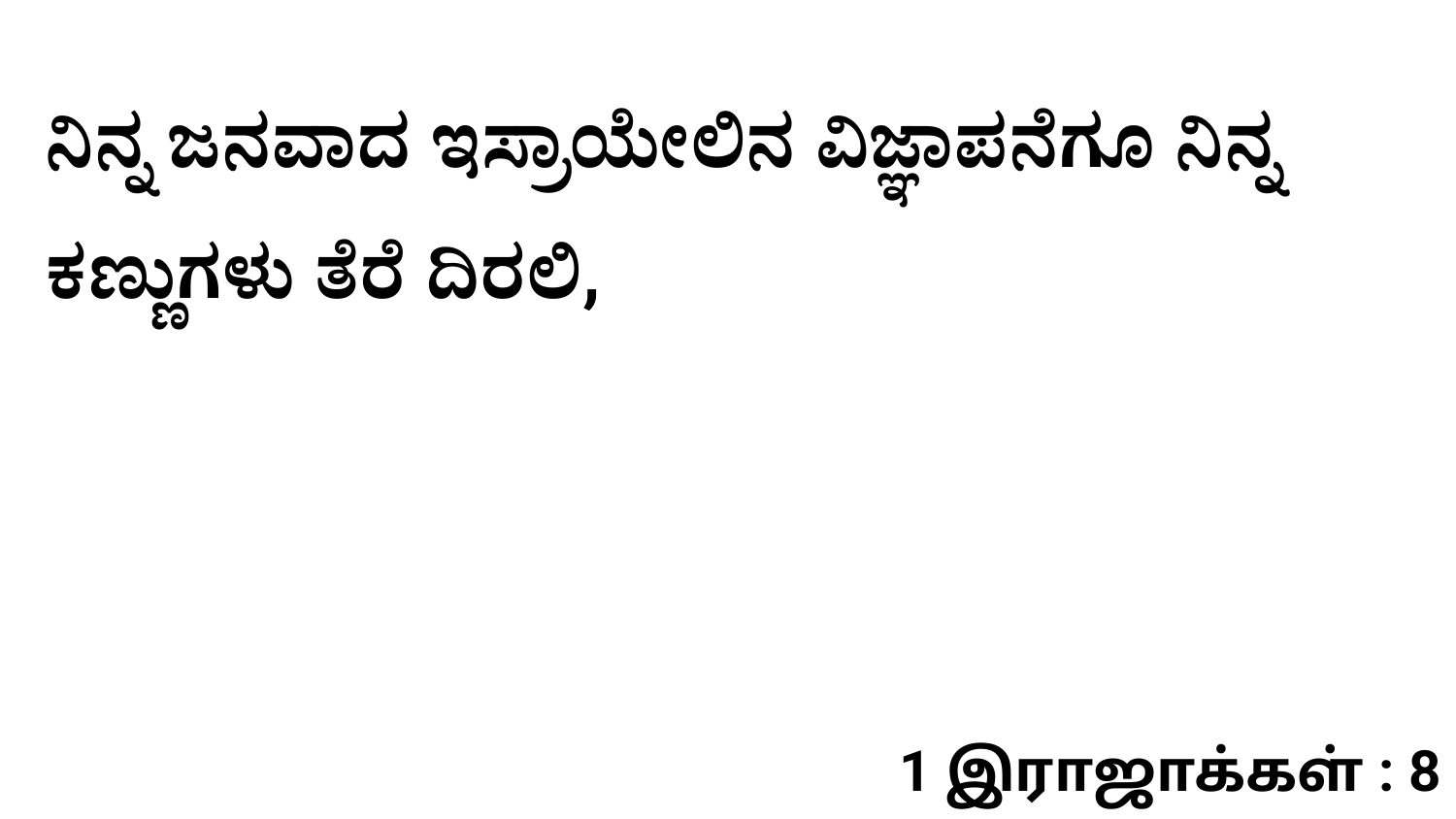

ನಿನ್ನ ಜನವಾದ ಇಸ್ರಾಯೇಲಿನ ವಿಜ್ಞಾಪನೆಗೂ ನಿನ್ನ ಕಣ್ಣುಗಳು ತೆರೆ ದಿರಲಿ,
1 இராஜாக்கள் : 8